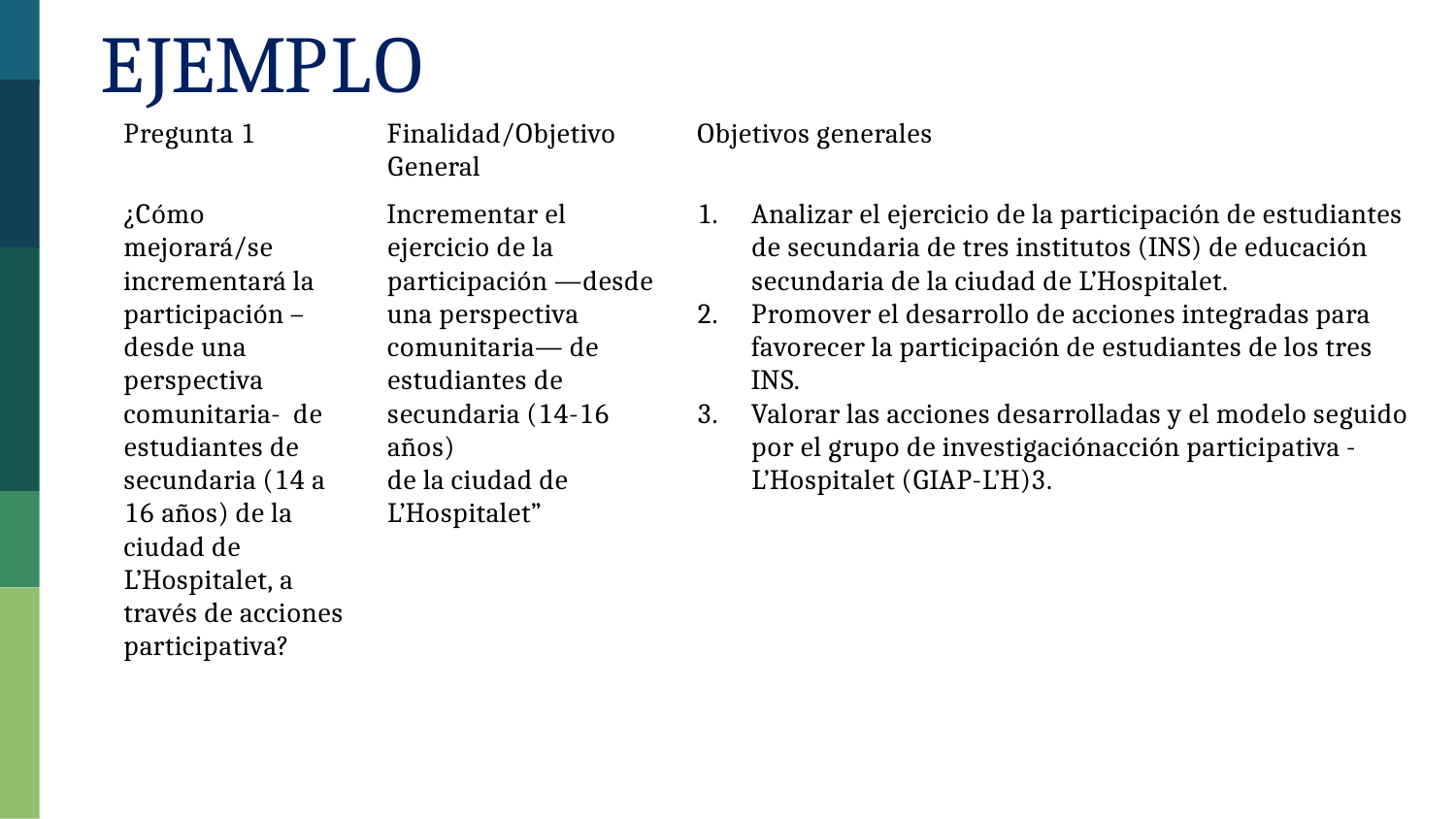

Ejemplo
| Pregunta 1 | Finalidad/Objetivo General | Objetivos generales |
| --- | --- | --- |
| ¿Cómo mejorará/se incrementará la participación –desde una perspectiva comunitaria- de estudiantes de secundaria (14 a 16 años) de la ciudad de L’Hospitalet, a través de acciones participativa? | Incrementar el ejercicio de la participación —desde una perspectiva comunitaria— de estudiantes de secundaria (14-16 años) de la ciudad de L’Hospitalet” | Analizar el ejercicio de la participación de estudiantes de secundaria de tres institutos (INS) de educación secundaria de la ciudad de L’Hospitalet. Promover el desarrollo de acciones integradas para favorecer la participación de estudiantes de los tres INS. Valorar las acciones desarrolladas y el modelo seguido por el grupo de investigaciónacción participativa - L’Hospitalet (GIAP-L’H)3. |